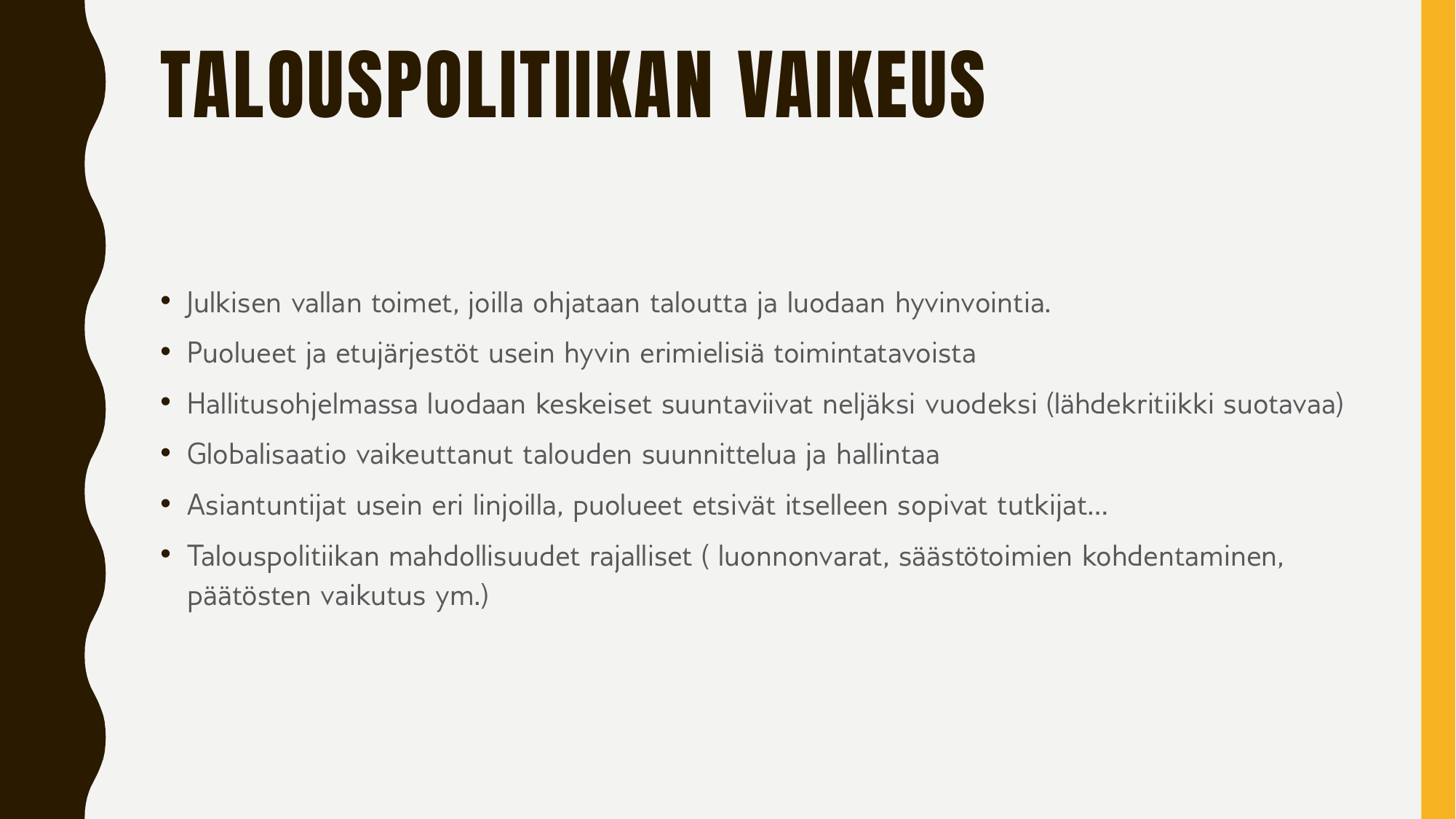

# Talouspolitiikan vaikeus
Julkisen vallan toimet, joilla ohjataan taloutta ja luodaan hyvinvointia.
Puolueet ja etujärjestöt usein hyvin erimielisiä toimintatavoista
Hallitusohjelmassa luodaan keskeiset suuntaviivat neljäksi vuodeksi (lähdekritiikki suotavaa)
Globalisaatio vaikeuttanut talouden suunnittelua ja hallintaa
Asiantuntijat usein eri linjoilla, puolueet etsivät itselleen sopivat tutkijat…
Talouspolitiikan mahdollisuudet rajalliset ( luonnonvarat, säästötoimien kohdentaminen, päätösten vaikutus ym.)